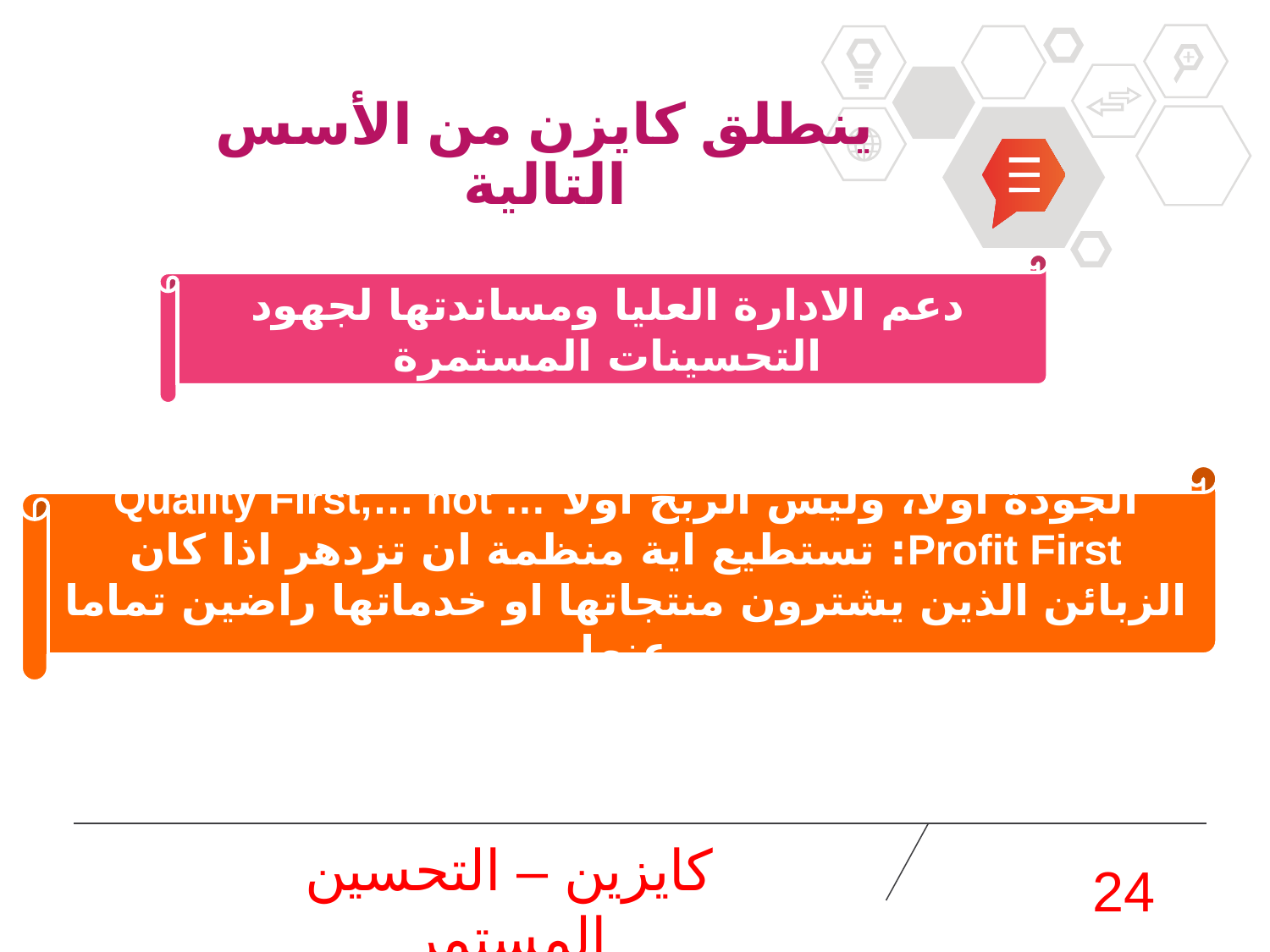

# ينطلق كايزن من الأسس التالية
دعم الادارة العليا ومساندتها لجهود التحسينات المستمرة
الجودة اولا، وليس الربح اولا Quality First,… not … Profit First: تستطيع اية منظمة ان تزدهر اذا كان الزبائن الذين يشترون منتجاتها او خدماتها راضين تماما عنها
كايزين – التحسين المستمر
24